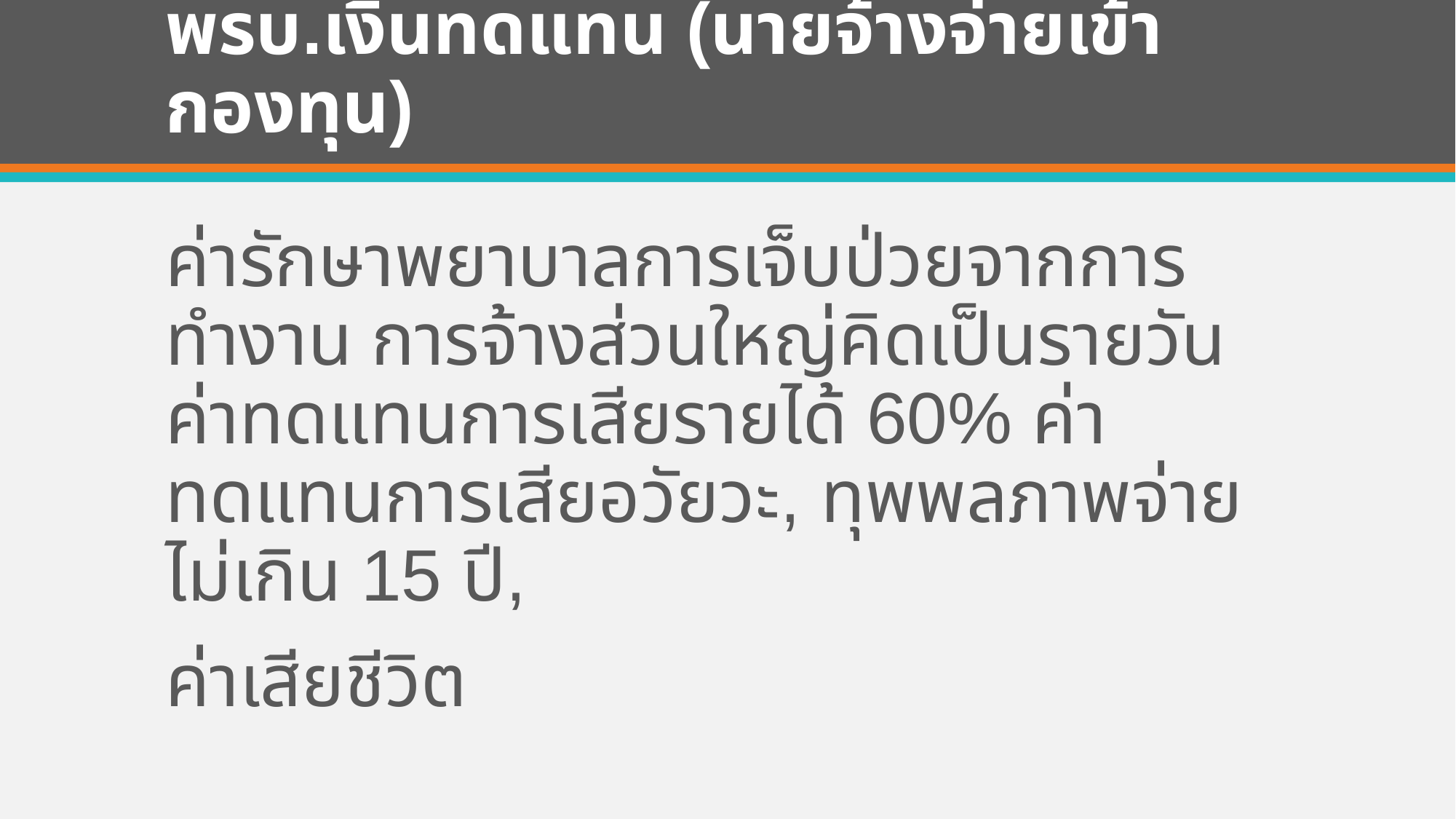

# พรบ.เงินทดแทน (นายจ้างจ่ายเข้ากองทุน)
ค่ารักษาพยาบาลการเจ็บป่วยจากการทำงาน การจ้างส่วนใหญ่คิดเป็นรายวัน ค่าทดแทนการเสียรายได้ 60% ค่าทดแทนการเสียอวัยวะ, ทุพพลภาพจ่ายไม่เกิน 15 ปี,
ค่าเสียชีวิต